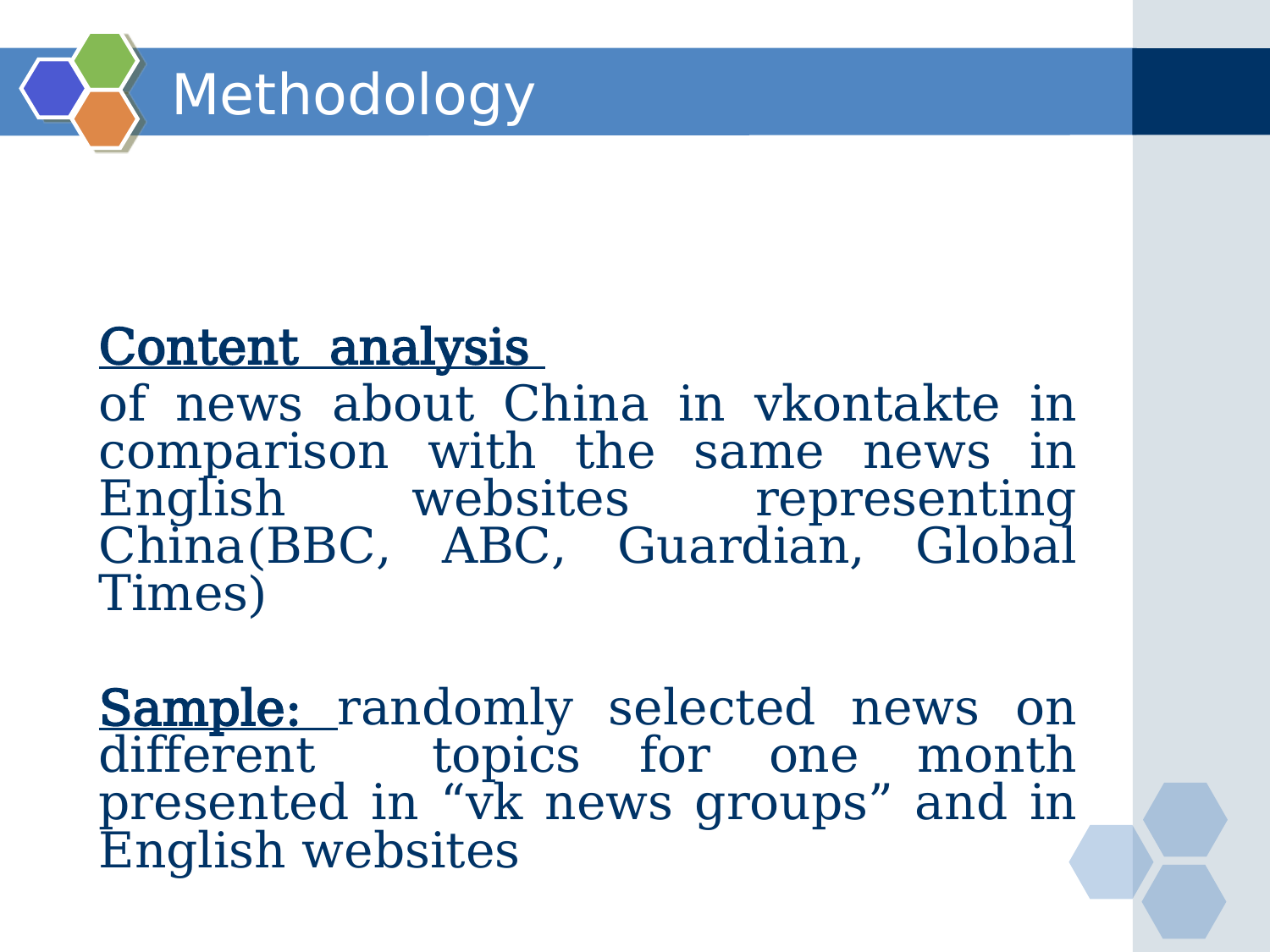

# Methodology

Content  analysis
of news about China in vkontakte in comparison with the same news in English websites representing China(BBC, ABC, Guardian, Global Times)

Sample: randomly selected news on different  topics for one month presented in “vk news groups” and in English websites